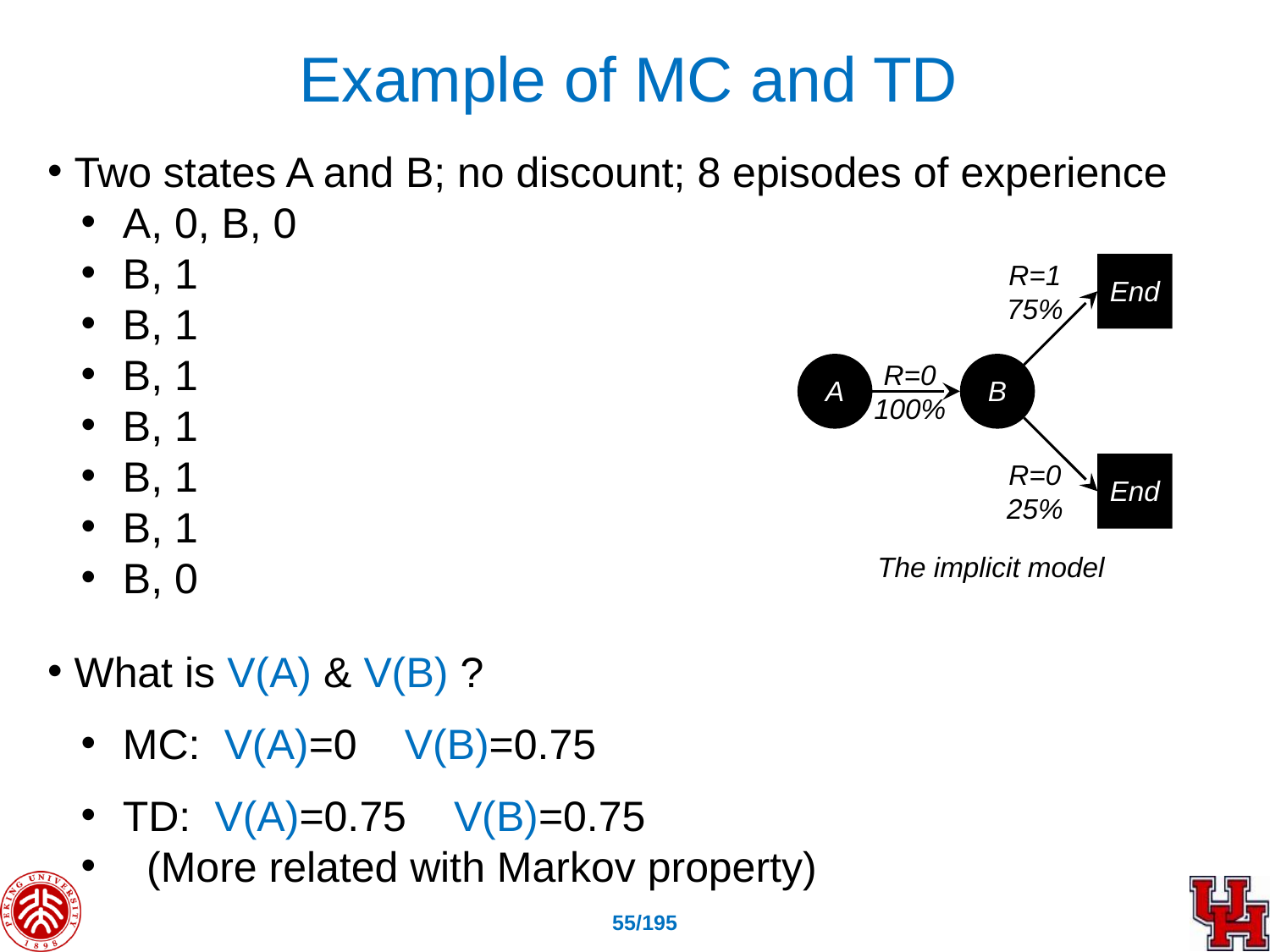

Example of MC and TD
 Two states A and B; no discount; 8 episodes of experience
 A, 0, B, 0
 B, 1
 B, 1
 B, 1
 B, 1
 B, 1
 B, 1
 B, 0
R=1
75%
End

A
R=0
100%
B
R=0
25%
End

The implicit model
 What is V(A) & V(B) ?
 MC:  V(A)=0    V(B)=0.75
 TD:  V(A)=0.75    V(B)=0.75
   (More related with Markov property)
55/195